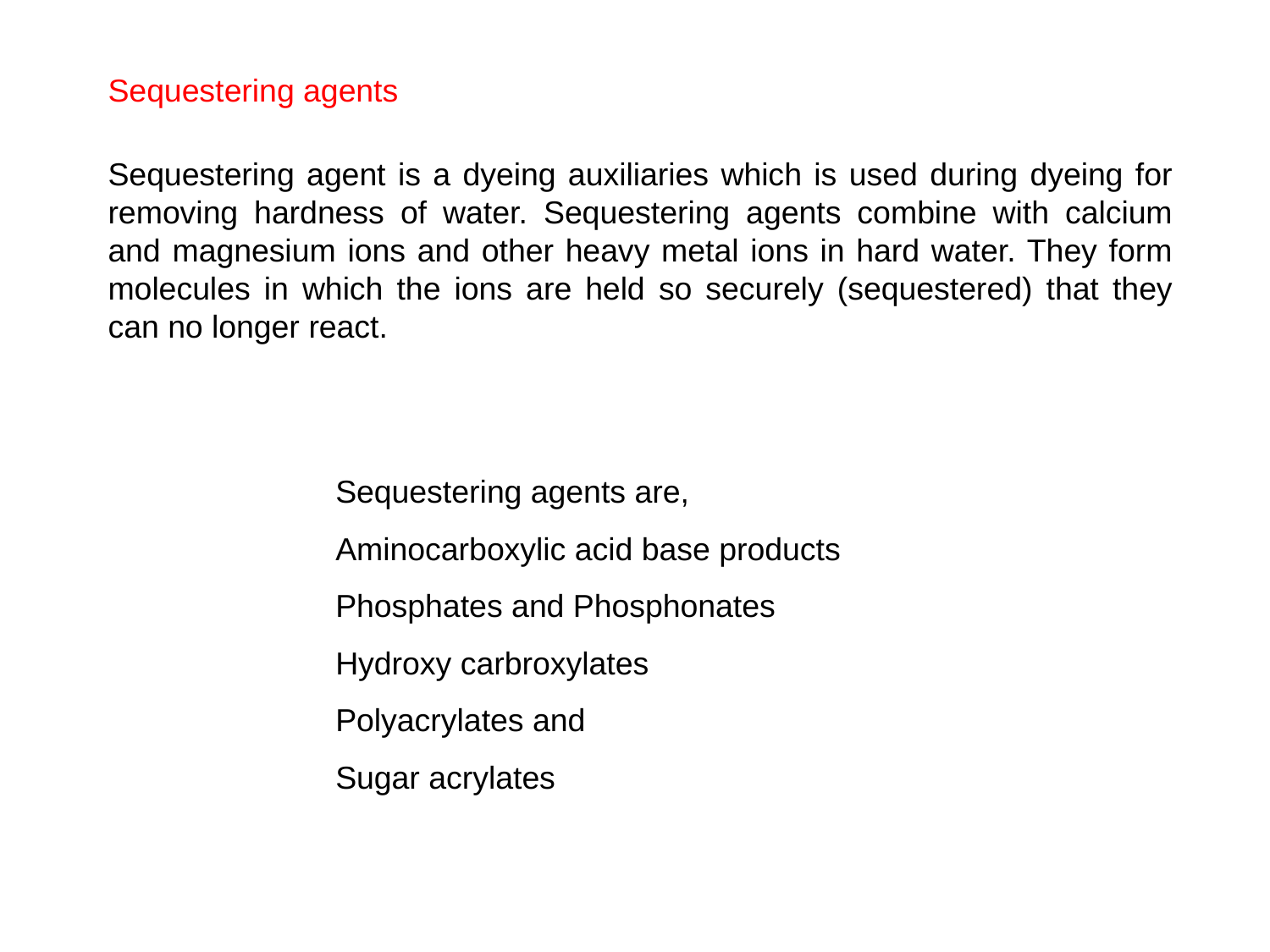

Sequestering agents
Sequestering agent is a dyeing auxiliaries which is used during dyeing for removing hardness of water. Sequestering agents combine with calcium and magnesium ions and other heavy metal ions in hard water. They form molecules in which the ions are held so securely (sequestered) that they can no longer react.
Sequestering agents are,
Aminocarboxylic acid base products
Phosphates and Phosphonates
Hydroxy carbroxylates
Polyacrylates and
Sugar acrylates